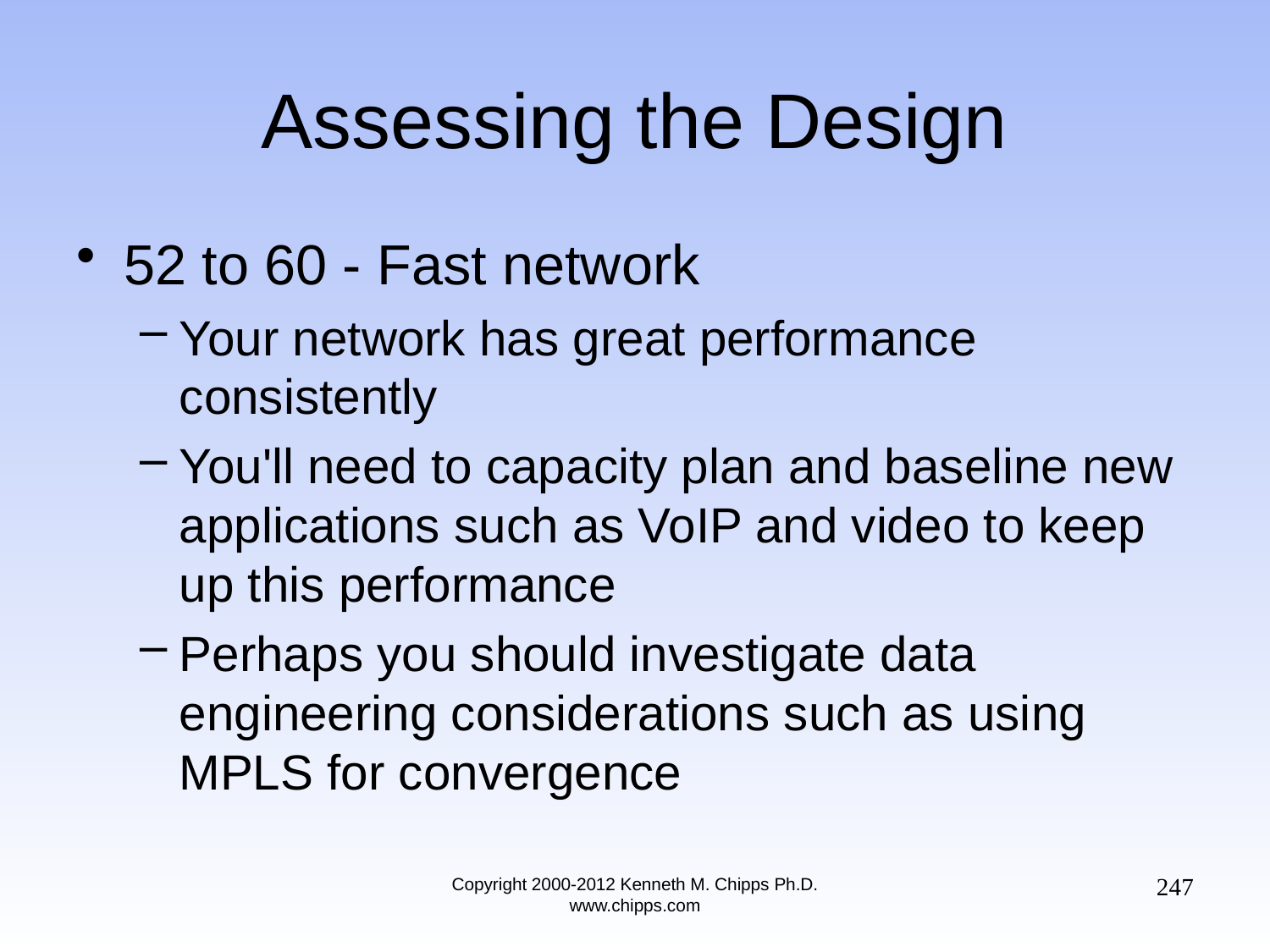

# Assessing the Design
52 to 60 - Fast network
Your network has great performance consistently
You'll need to capacity plan and baseline new applications such as VoIP and video to keep up this performance
Perhaps you should investigate data engineering considerations such as using MPLS for convergence
247
Copyright 2000-2012 Kenneth M. Chipps Ph.D. www.chipps.com